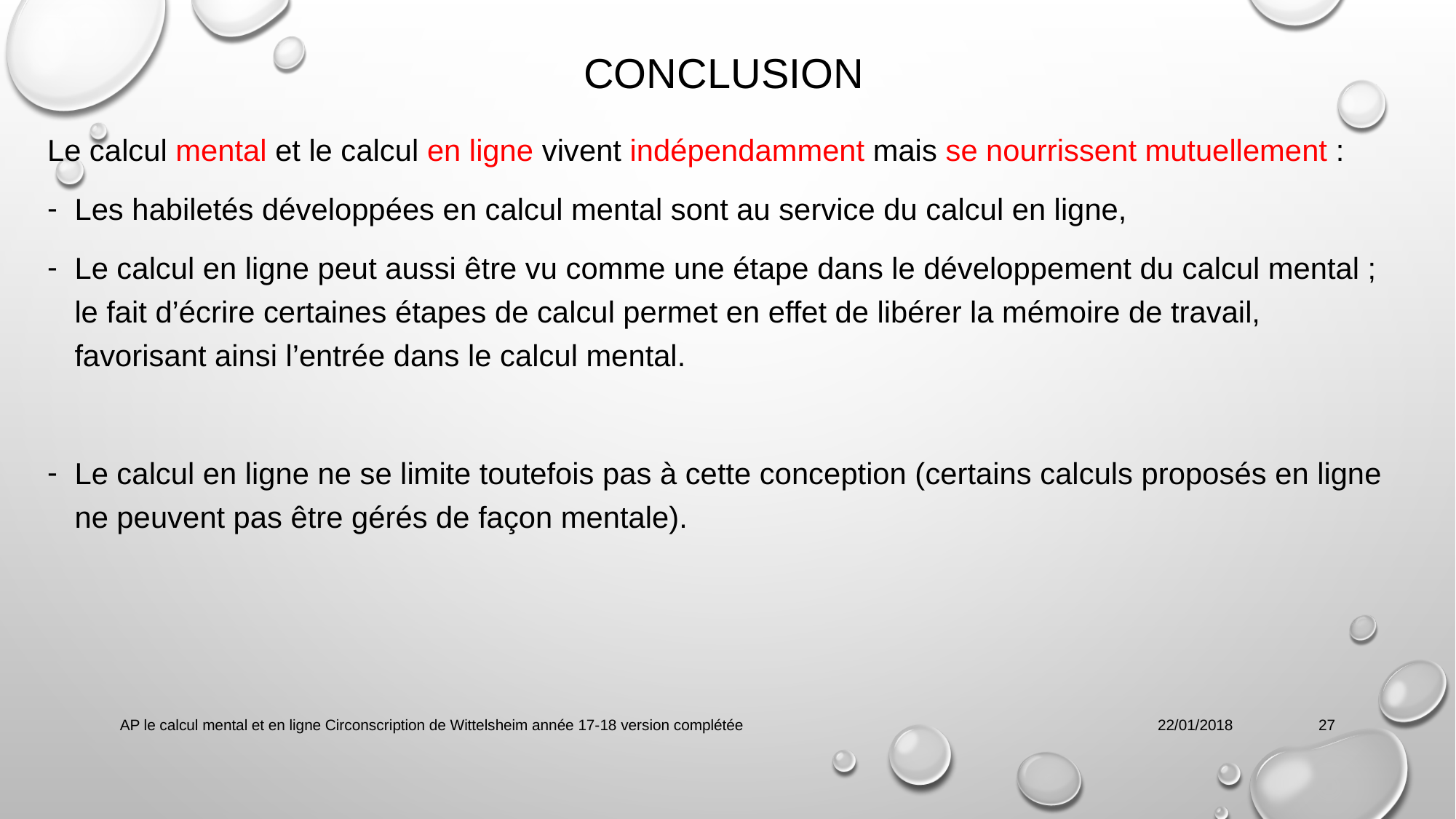

# CONCLUSION
Le calcul mental et le calcul en ligne vivent indépendamment mais se nourrissent mutuellement :
Les habiletés développées en calcul mental sont au service du calcul en ligne,
Le calcul en ligne peut aussi être vu comme une étape dans le développement du calcul mental ; le fait d’écrire certaines étapes de calcul permet en effet de libérer la mémoire de travail, favorisant ainsi l’entrée dans le calcul mental.

Le calcul en ligne ne se limite toutefois pas à cette conception (certains calculs proposés en ligne ne peuvent pas être gérés de façon mentale).

AP le calcul mental et en ligne Circonscription de Wittelsheim année 17-18 version complétée
22/01/2018
27